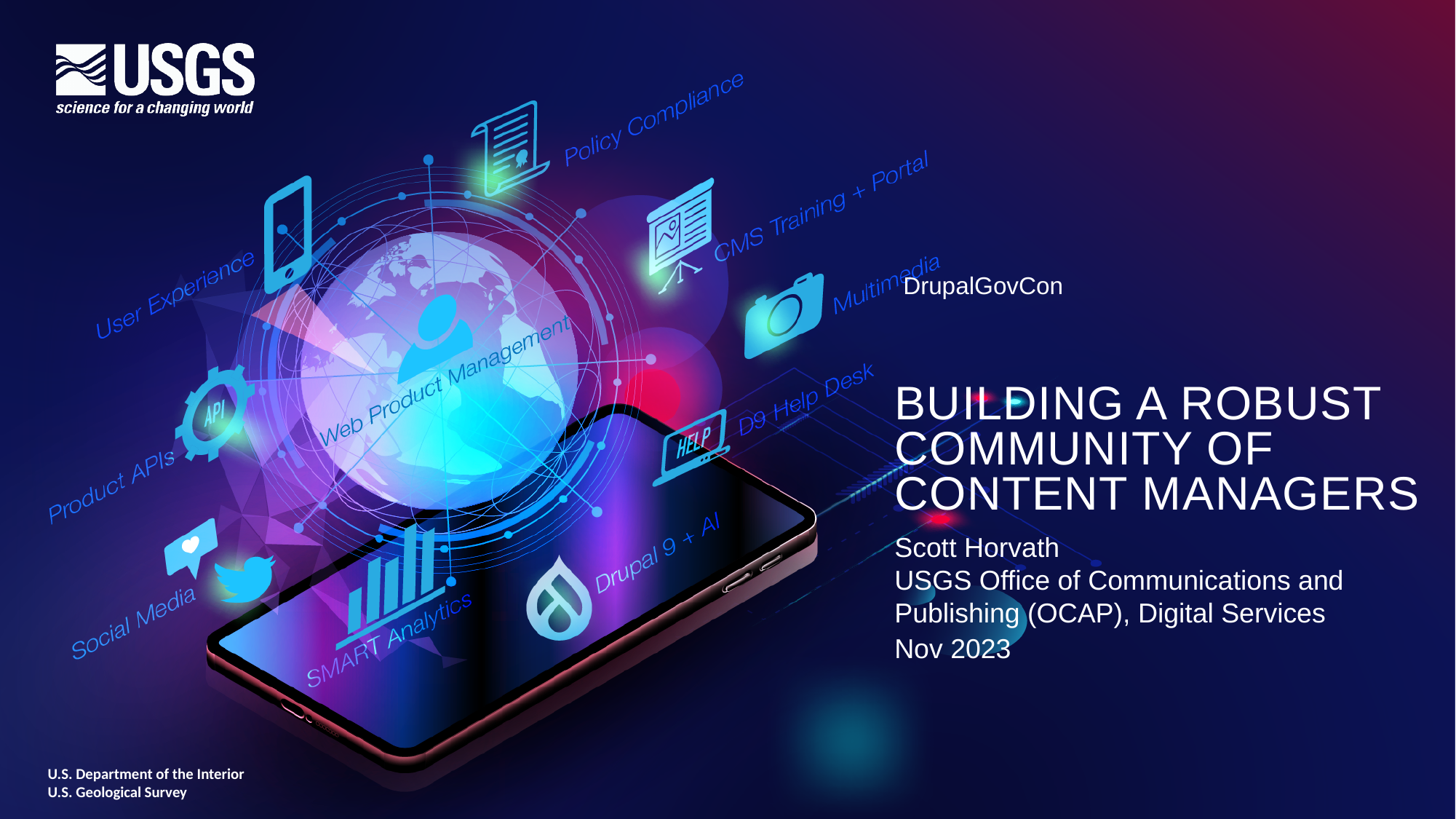

DrupalGovCon
# Building a robust community of content Managers
Scott Horvath
USGS Office of Communications and Publishing (OCAP), Digital Services
Nov 2023